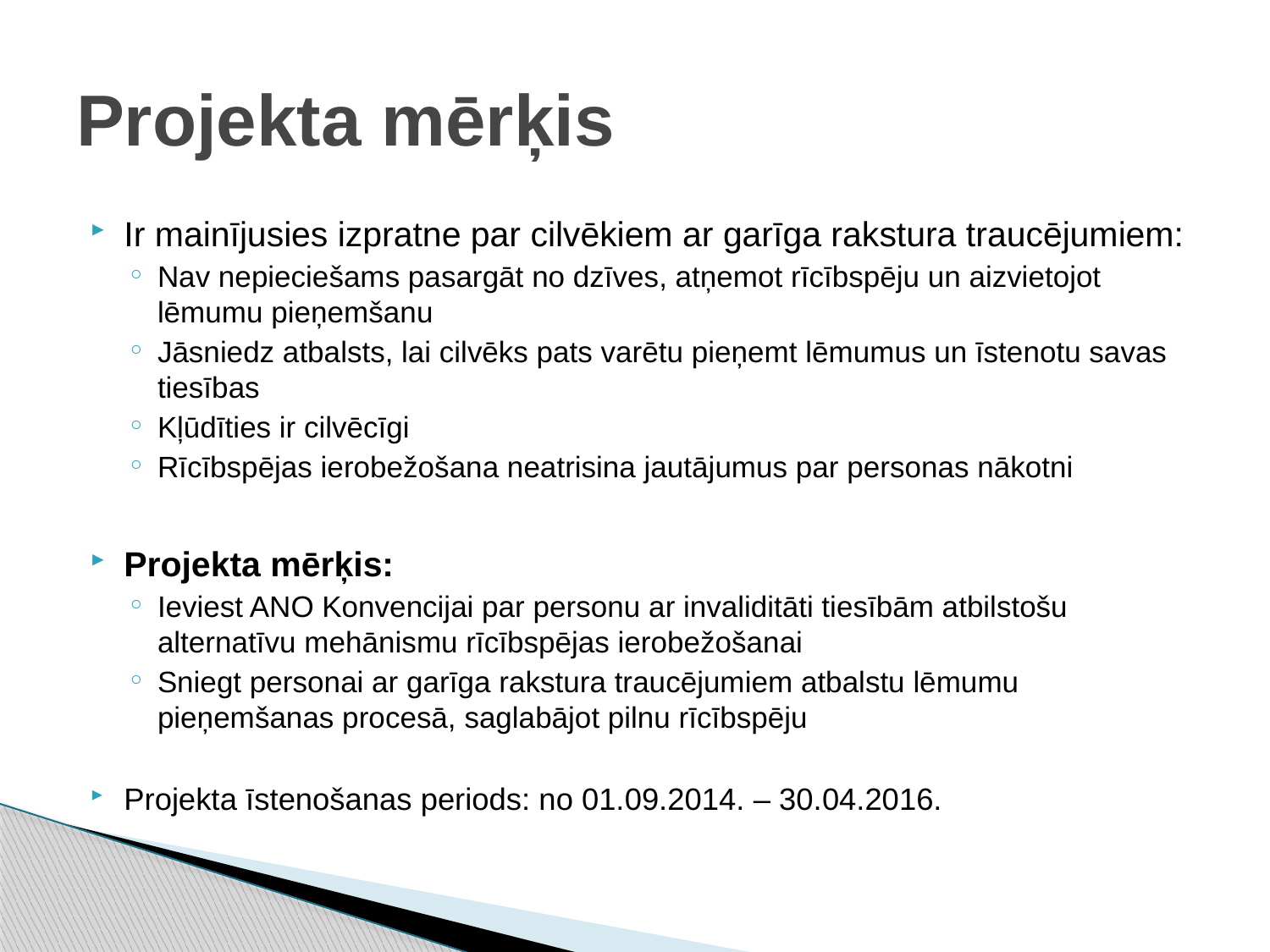

# Projekta mērķis
Ir mainījusies izpratne par cilvēkiem ar garīga rakstura traucējumiem:
Nav nepieciešams pasargāt no dzīves, atņemot rīcībspēju un aizvietojot lēmumu pieņemšanu
Jāsniedz atbalsts, lai cilvēks pats varētu pieņemt lēmumus un īstenotu savas tiesības
Kļūdīties ir cilvēcīgi
Rīcībspējas ierobežošana neatrisina jautājumus par personas nākotni

Projekta mērķis:
Ieviest ANO Konvencijai par personu ar invaliditāti tiesībām atbilstošu alternatīvu mehānismu rīcībspējas ierobežošanai
Sniegt personai ar garīga rakstura traucējumiem atbalstu lēmumu pieņemšanas procesā, saglabājot pilnu rīcībspēju

Projekta īstenošanas periods: no 01.09.2014. – 30.04.2016.